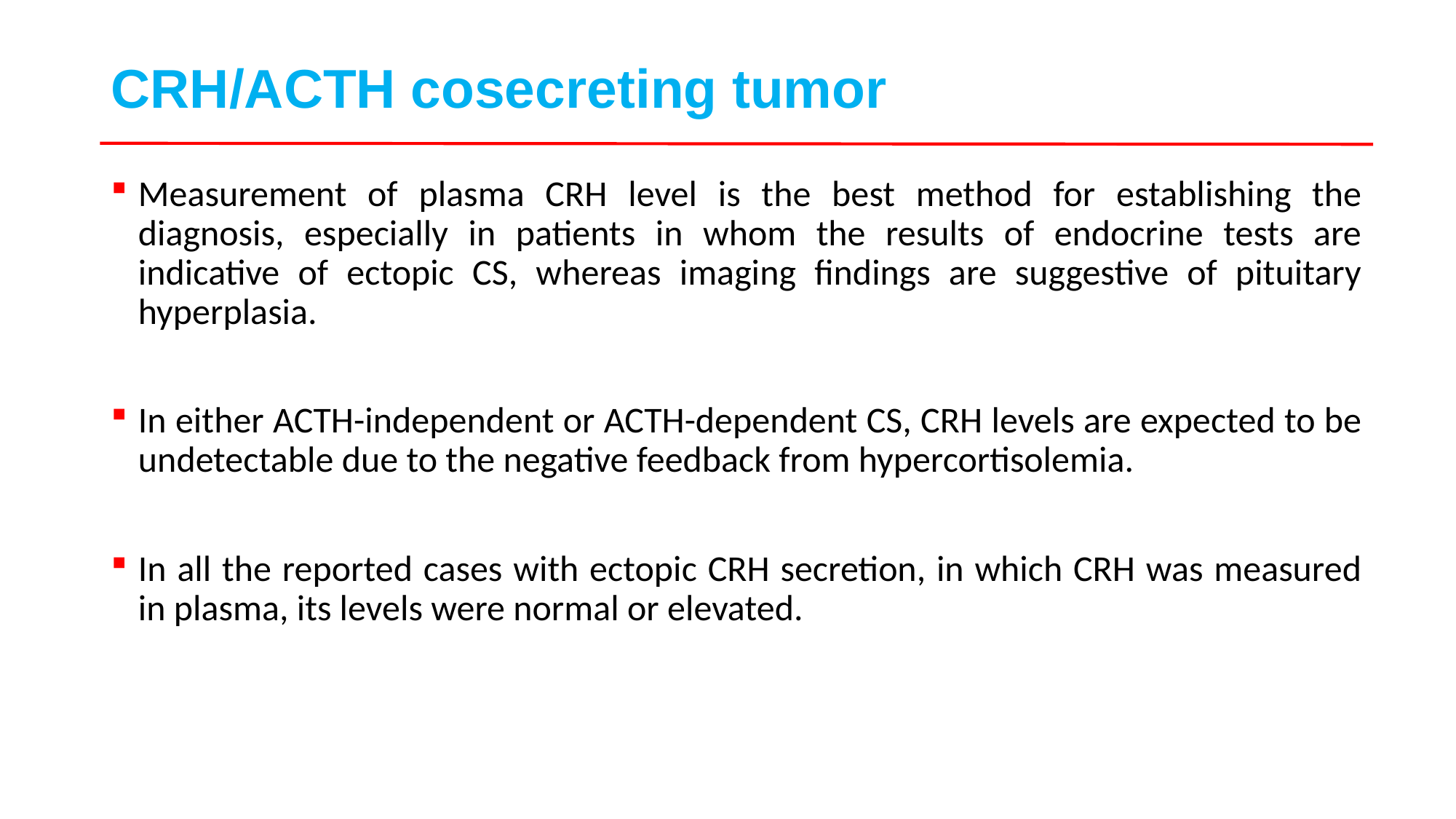

# CRH/ACTH cosecreting tumor
Measurement of plasma CRH level is the best method for establishing the diagnosis, especially in patients in whom the results of endocrine tests are indicative of ectopic CS, whereas imaging findings are suggestive of pituitary hyperplasia.

In either ACTH-independent or ACTH-dependent CS, CRH levels are expected to be undetectable due to the negative feedback from hypercortisolemia.

In all the reported cases with ectopic CRH secretion, in which CRH was measured in plasma, its levels were normal or elevated.